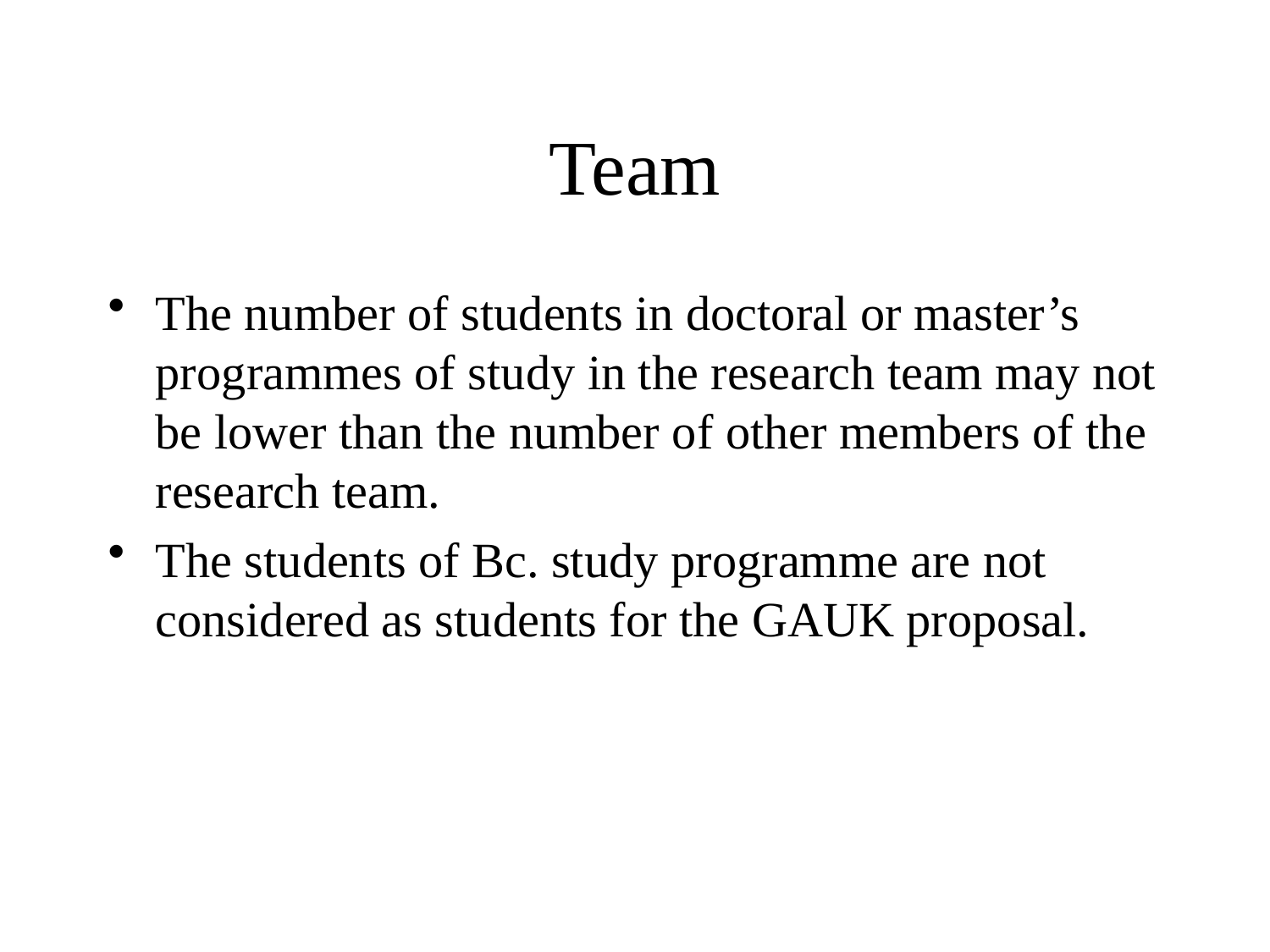

# Team
The number of students in doctoral or master’s programmes of study in the research team may not be lower than the number of other members of the research team.
The students of Bc. study programme are not considered as students for the GAUK proposal.